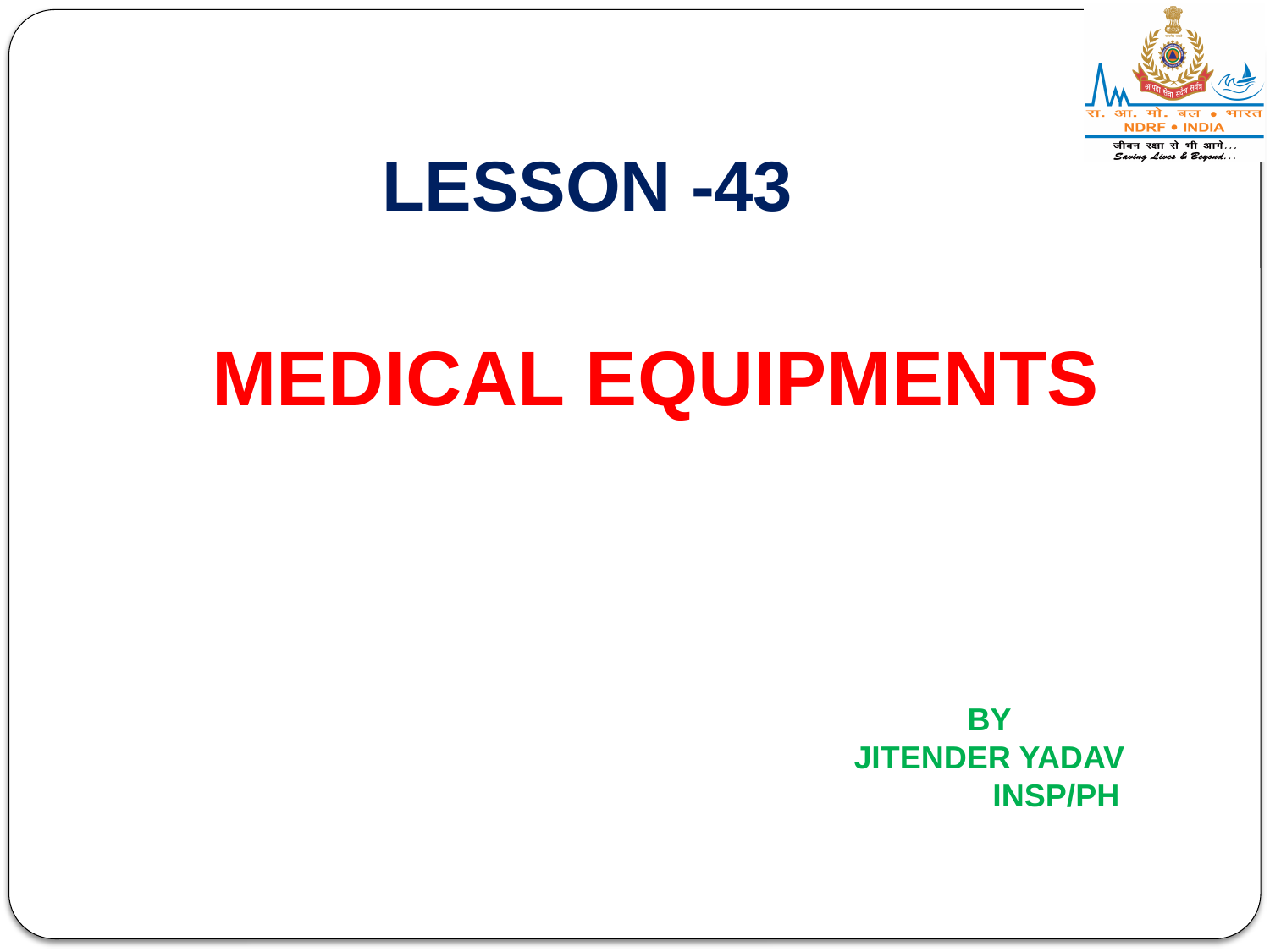

LESSON -43
# MEDICAL EQUIPMENTS
BY
JITENDER YADAV
               INSP/PH